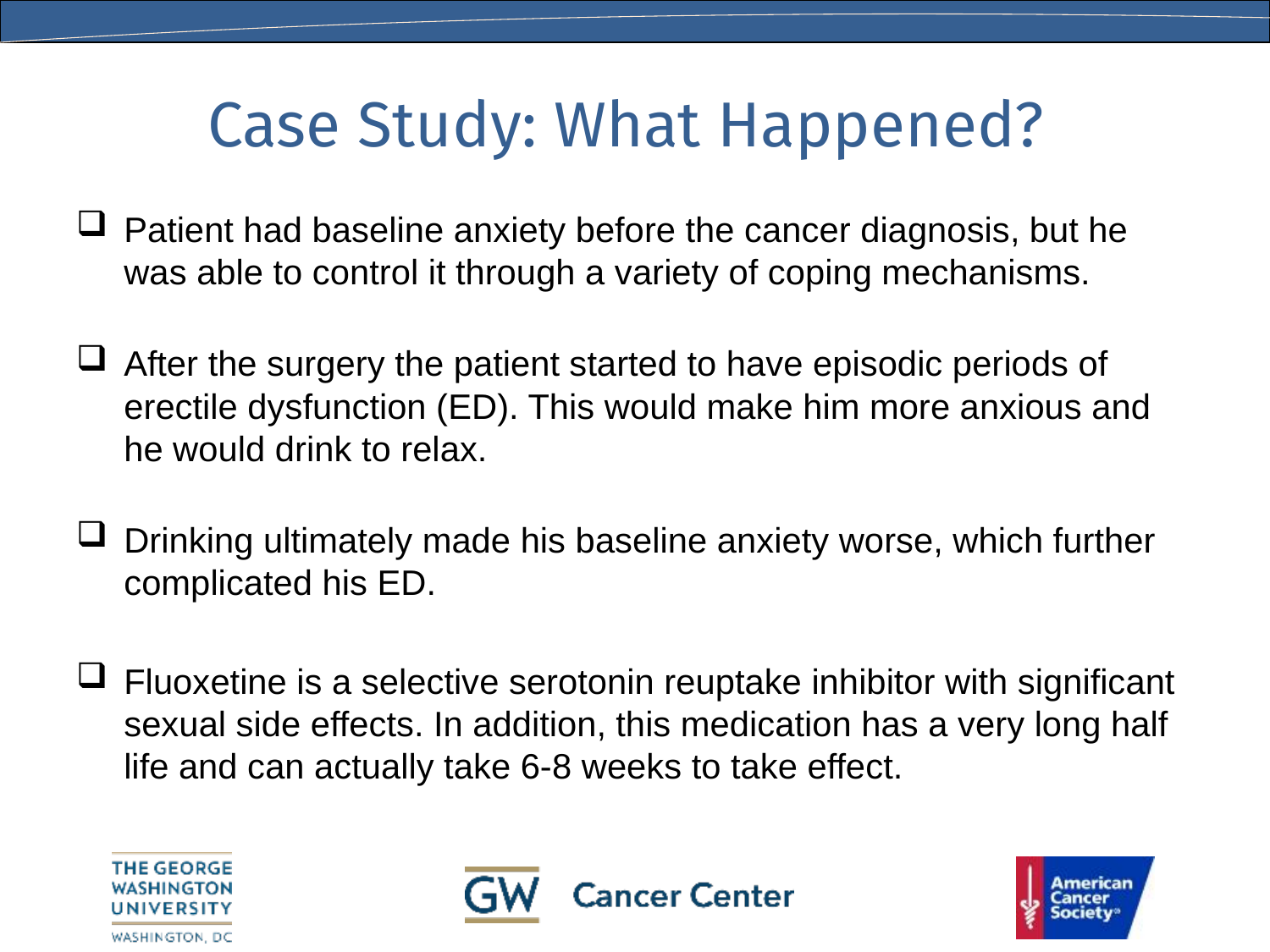

# Case Study: What Happened?
Patient had baseline anxiety before the cancer diagnosis, but he was able to control it through a variety of coping mechanisms.
After the surgery the patient started to have episodic periods of erectile dysfunction (ED). This would make him more anxious and he would drink to relax.
Drinking ultimately made his baseline anxiety worse, which further complicated his ED.

Fluoxetine is a selective serotonin reuptake inhibitor with significant sexual side effects. In addition, this medication has a very long half life and can actually take 6-8 weeks to take effect.